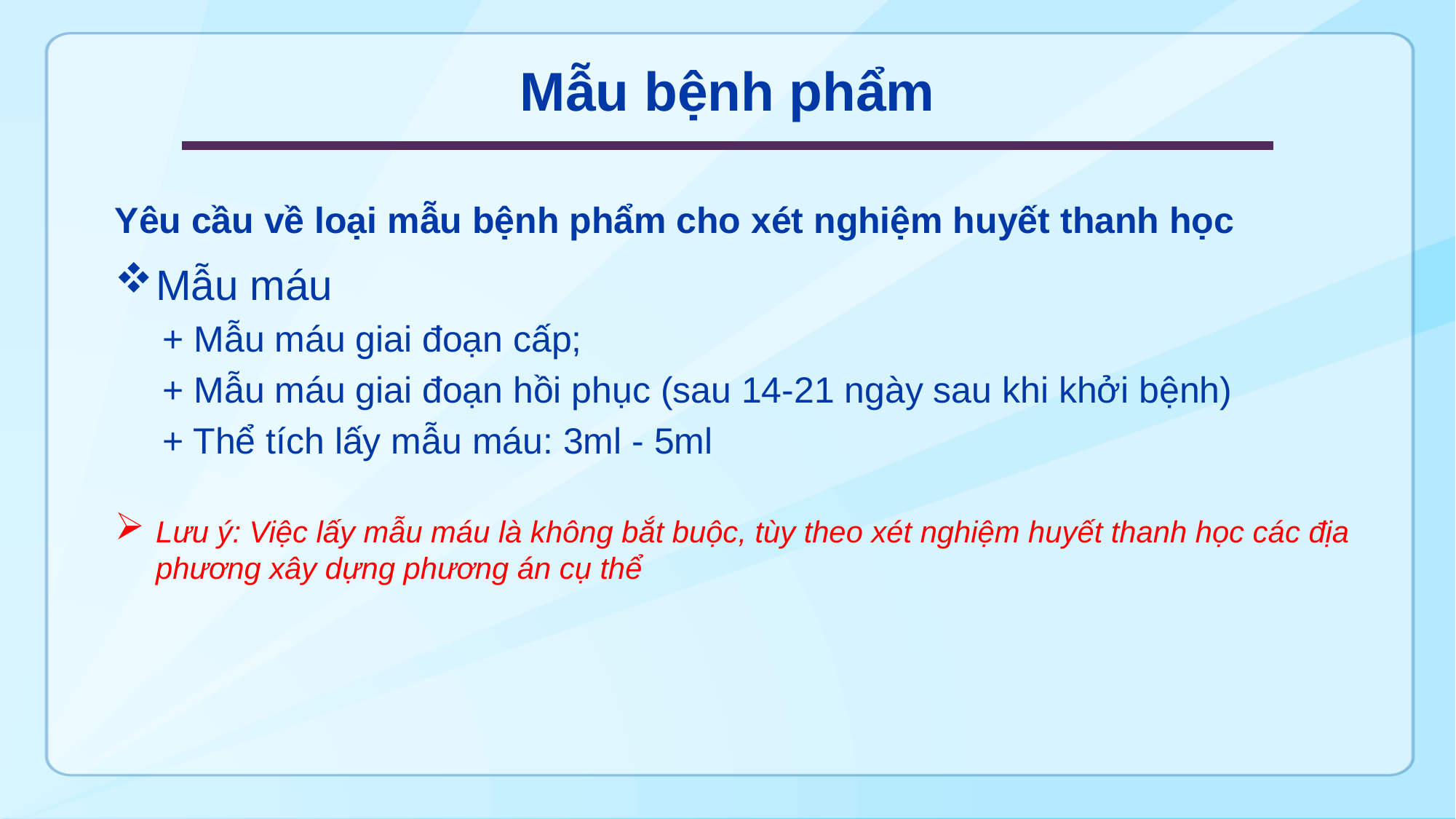

# Mẫu bệnh phẩm
Yêu cầu về loại mẫu bệnh phẩm cho xét nghiệm huyết thanh học
Mẫu máu
+ Mẫu máu giai đoạn cấp;
+ Mẫu máu giai đoạn hồi phục (sau 14-21 ngày sau khi khởi bệnh)
+ Thể tích lấy mẫu máu: 3ml - 5ml

Lưu ý: Việc lấy mẫu máu là không bắt buộc, tùy theo xét nghiệm huyết thanh học các địa phương xây dựng phương án cụ thể